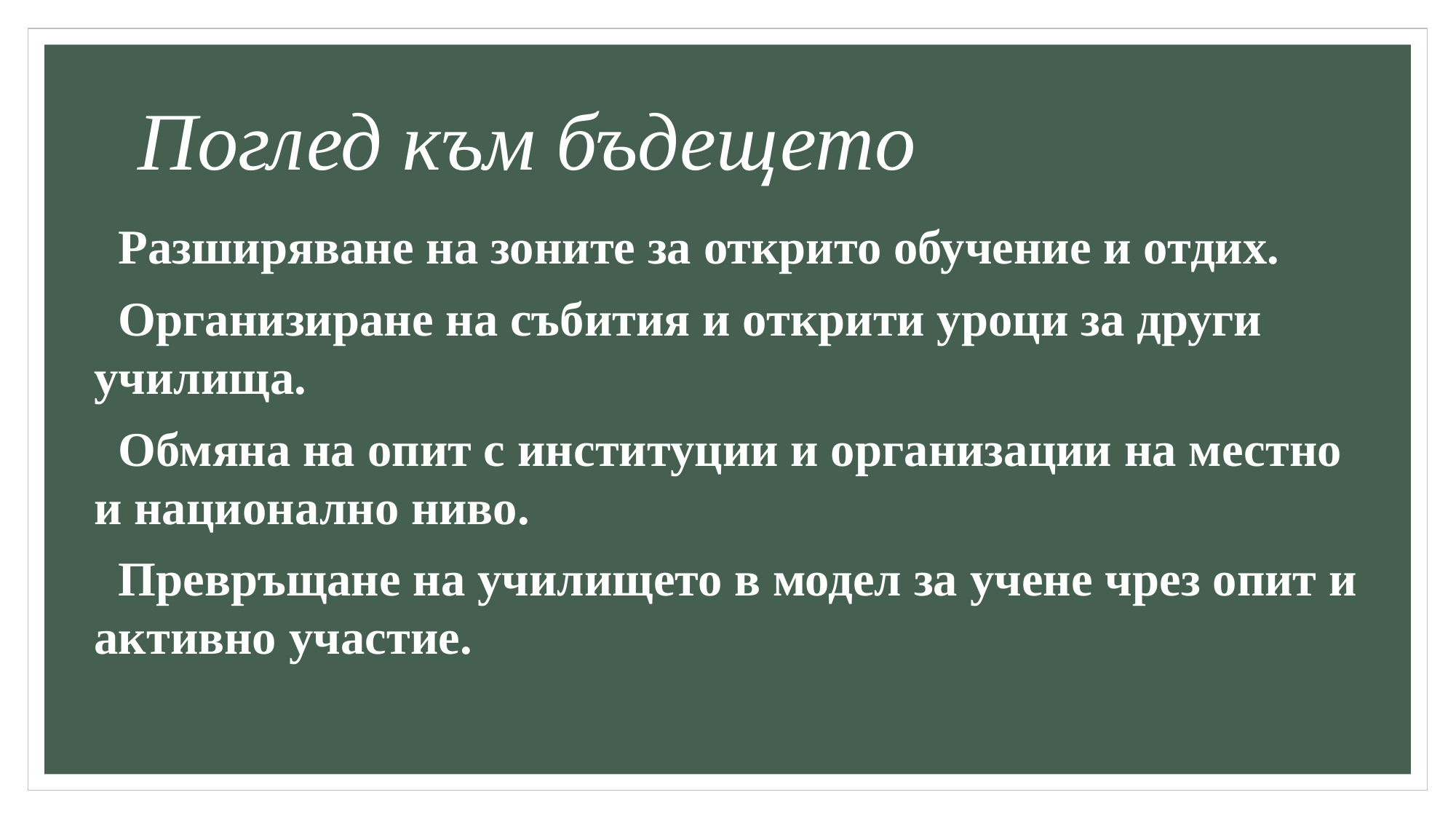

# Поглед към бъдещето
  Разширяване на зоните за открито обучение и отдих.
  Организиране на събития и открити уроци за други училища.
  Обмяна на опит с институции и организации на местно и национално ниво.
  Превръщане на училището в модел за учене чрез опит и активно участие.